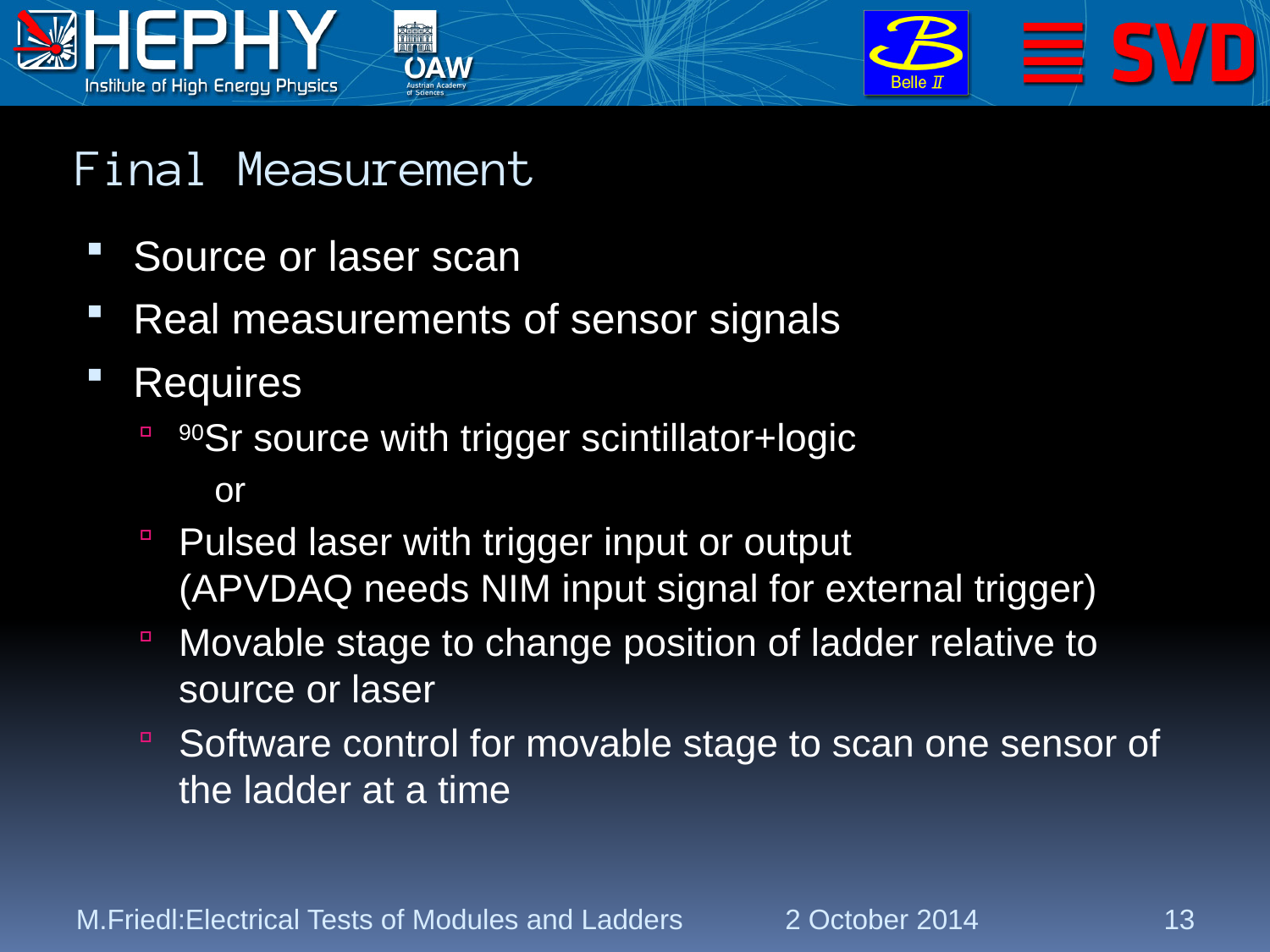

# Final Measurement
Source or laser scan
Real measurements of sensor signals
Requires
90Sr source with trigger scintillator+logic
	or
Pulsed laser with trigger input or output
(APVDAQ needs NIM input signal for external trigger)
Movable stage to change position of ladder relative to source or laser
Software control for movable stage to scan one sensor of the ladder at a time
M.Friedl:Electrical Tests of Modules and Ladders
2 October 2014
13